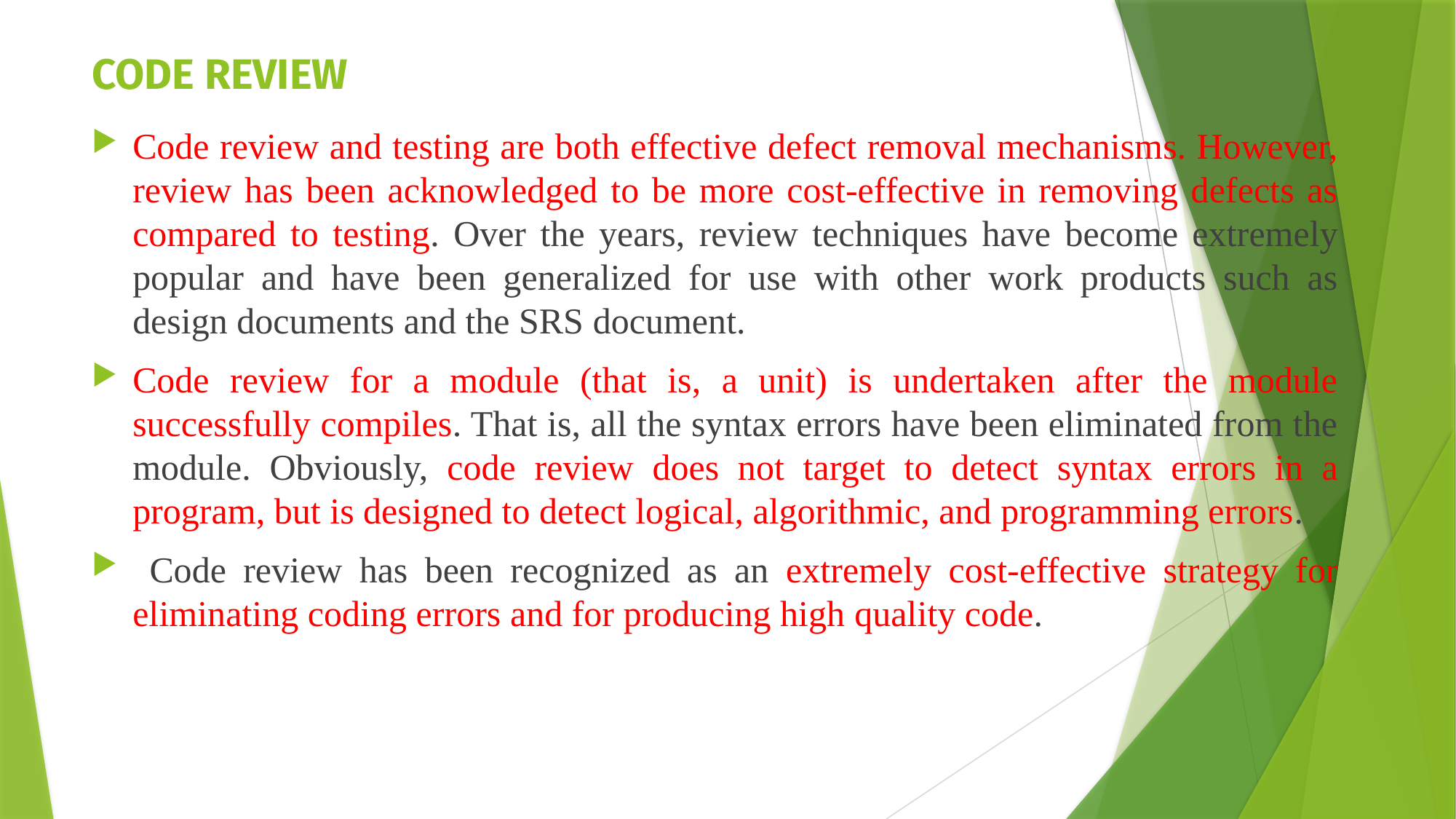

# CODE REVIEW
Code review and testing are both effective defect removal mechanisms. However, review has been acknowledged to be more cost-effective in removing defects as compared to testing. Over the years, review techniques have become extremely popular and have been generalized for use with other work products such as design documents and the SRS document.
Code review for a module (that is, a unit) is undertaken after the module successfully compiles. That is, all the syntax errors have been eliminated from the module. Obviously, code review does not target to detect syntax errors in a program, but is designed to detect logical, algorithmic, and programming errors.
 Code review has been recognized as an extremely cost-effective strategy for eliminating coding errors and for producing high quality code.